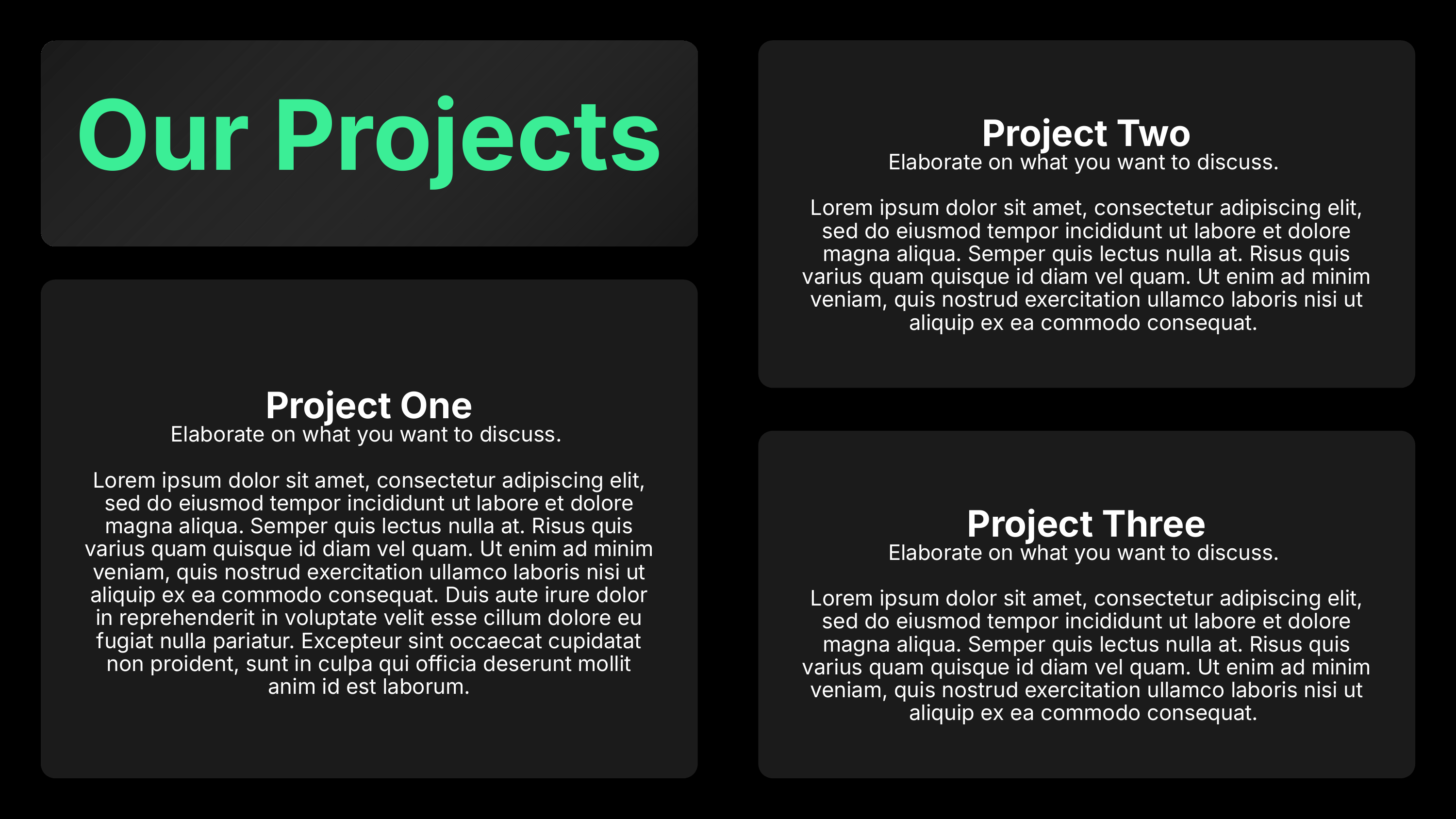

Our Projects
Project Two
Elaborate on what you want to discuss.

Lorem ipsum dolor sit amet, consectetur adipiscing elit, sed do eiusmod tempor incididunt ut labore et dolore magna aliqua. Semper quis lectus nulla at. Risus quis varius quam quisque id diam vel quam. Ut enim ad minim veniam, quis nostrud exercitation ullamco laboris nisi ut aliquip ex ea commodo consequat.

Project One
Elaborate on what you want to discuss.

Lorem ipsum dolor sit amet, consectetur adipiscing elit, sed do eiusmod tempor incididunt ut labore et dolore magna aliqua. Semper quis lectus nulla at. Risus quis varius quam quisque id diam vel quam. Ut enim ad minim veniam, quis nostrud exercitation ullamco laboris nisi ut aliquip ex ea commodo consequat. Duis aute irure dolor in reprehenderit in voluptate velit esse cillum dolore eu fugiat nulla pariatur. Excepteur sint occaecat cupidatat non proident, sunt in culpa qui officia deserunt mollit anim id est laborum.

Project Three
Elaborate on what you want to discuss.

Lorem ipsum dolor sit amet, consectetur adipiscing elit, sed do eiusmod tempor incididunt ut labore et dolore magna aliqua. Semper quis lectus nulla at. Risus quis varius quam quisque id diam vel quam. Ut enim ad minim veniam, quis nostrud exercitation ullamco laboris nisi ut aliquip ex ea commodo consequat.